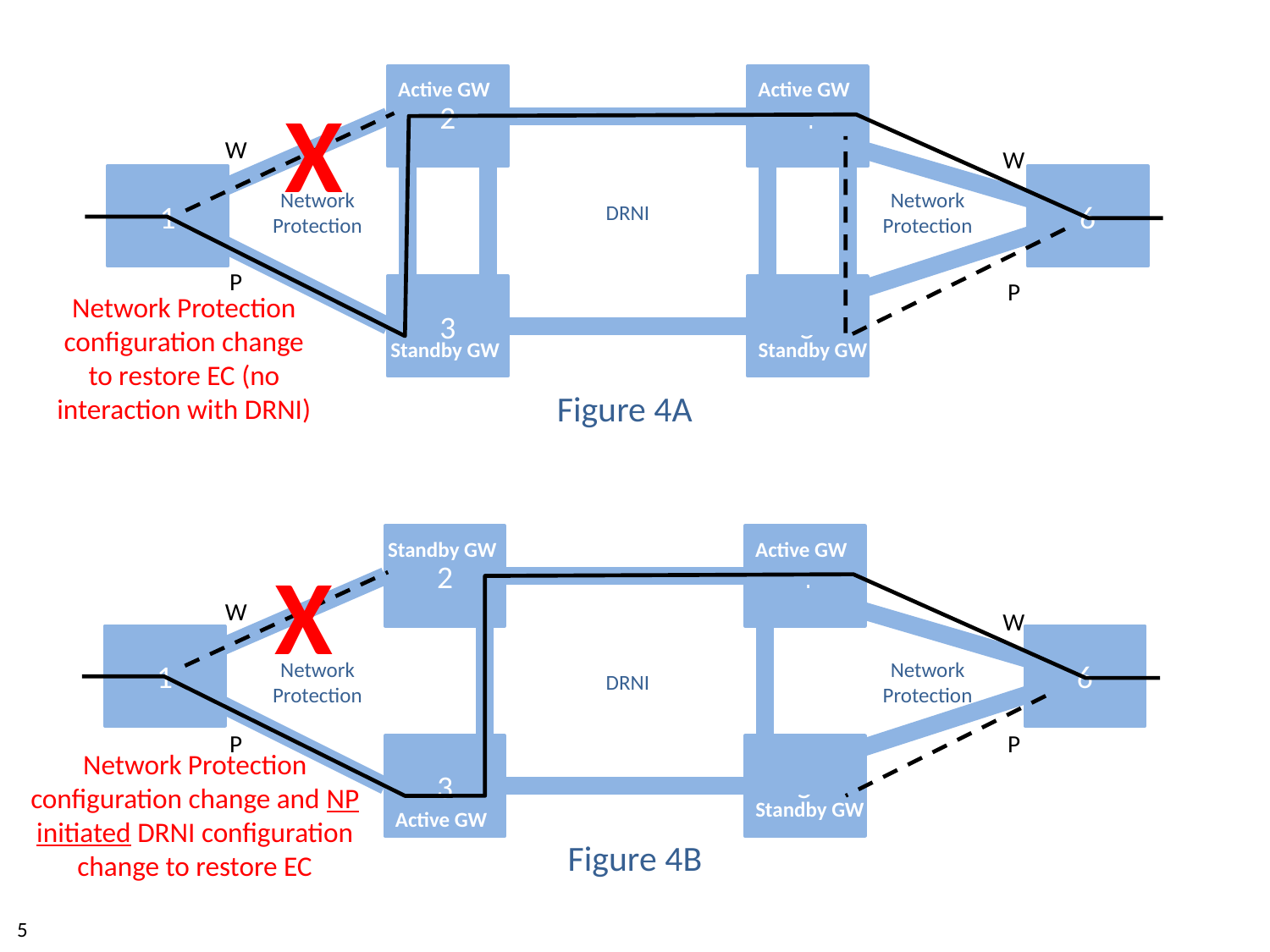

2
4
Active GW
Active GW
X

W

W
1
6
Network Protection
Network Protection
DRNI
P
3
5
P
Network Protection configuration change to restore EC (no interaction with DRNI)
Standby GW
Standby GW
Figure 4A
2
4
Standby GW
Active GW
X

W
W
1
6
Network Protection
Network Protection
DRNI

P
P
3
5
Network Protection configuration change and NP initiated DRNI configuration change to restore EC
Standby GW
Active GW
Figure 4B